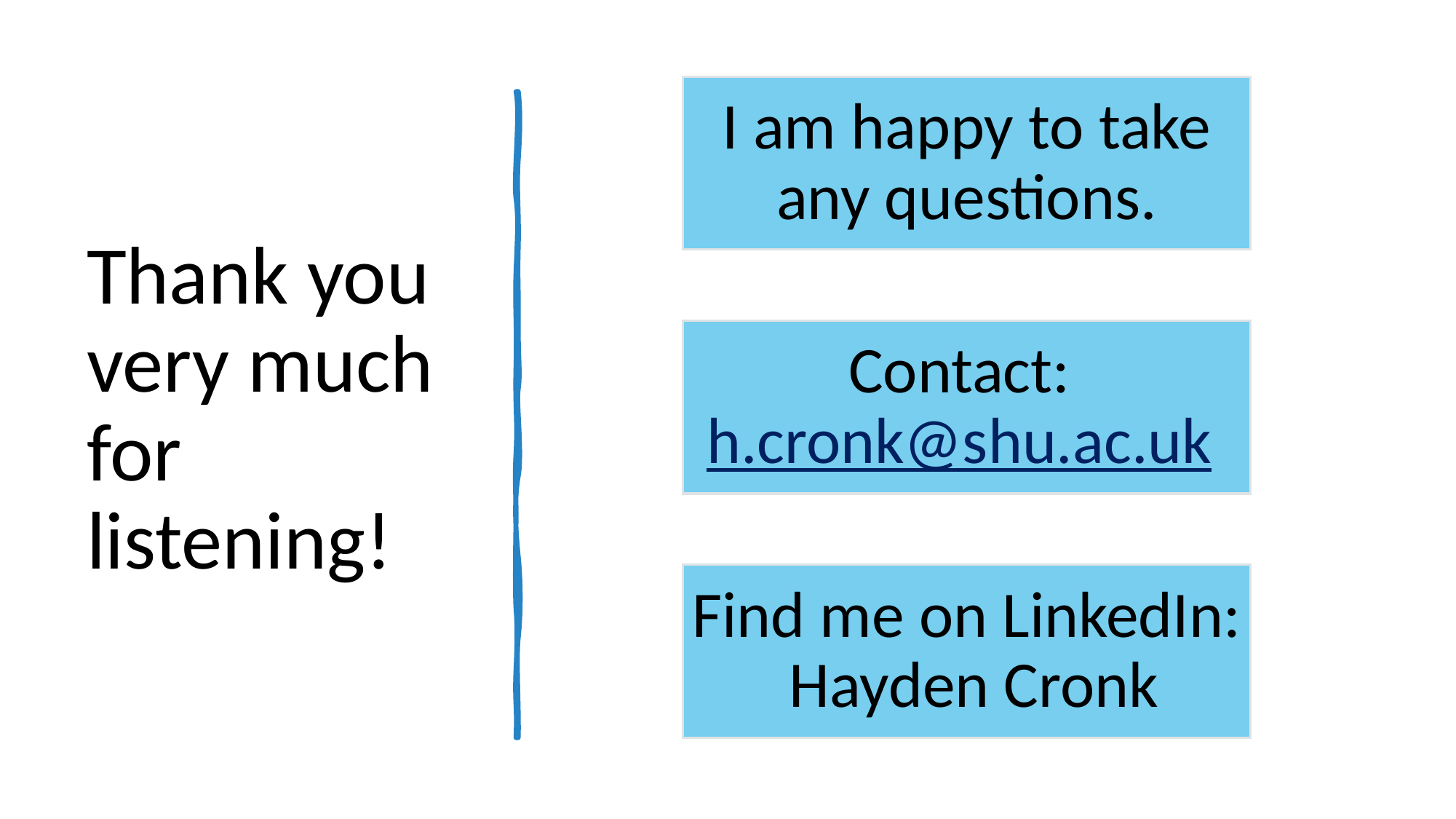

I am happy to take any questions.
Contact: h.cronk@shu.ac.uk
Find me on LinkedIn:  Hayden Cronk
# Thank you very much for listening!